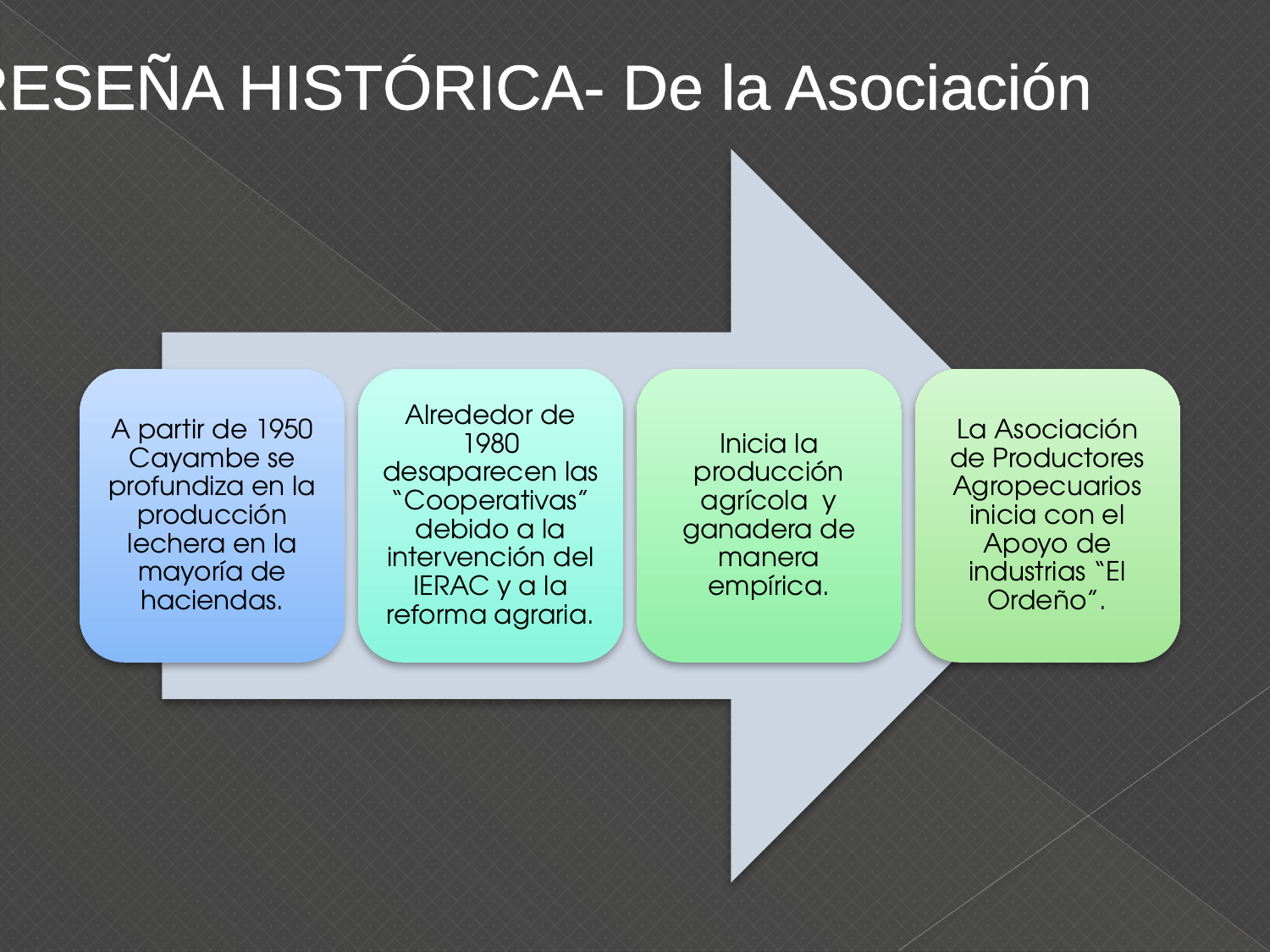

RESEÑA HISTÓRICA- De la Asociación
A partir de 1950 Cayambe se profundiza en la producción lechera en la mayoría de haciendas.
Alrededor de 1980 desaparecen las “Cooperativas” debido a la intervención del IERAC y a la reforma agraria.
Inicia la producción agrícola  y ganadera de manera empírica.
La Asociación de Productores Agropecuarios inicia con el Apoyo de industrias “El Ordeño”.